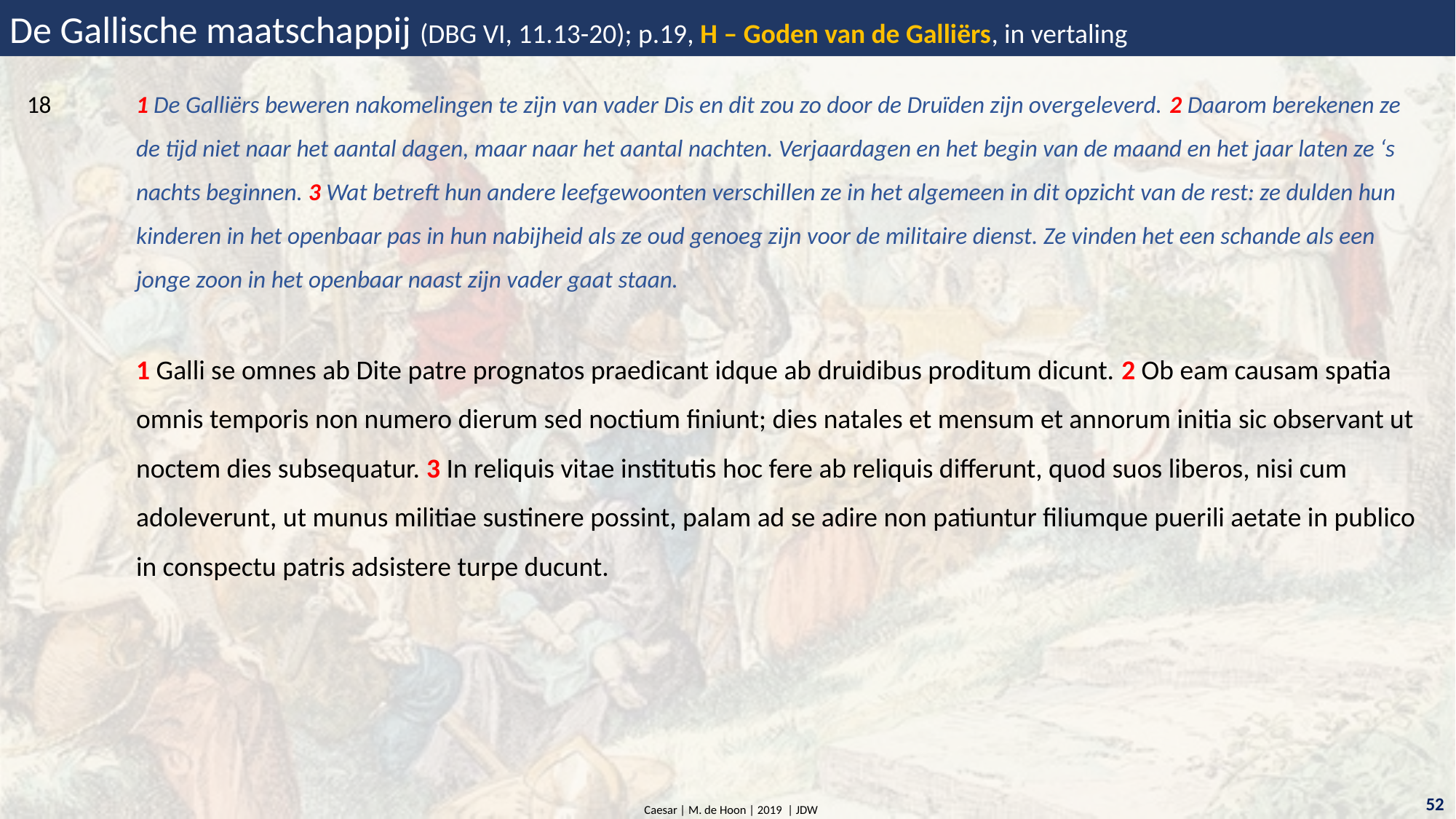

De Gallische maatschappij (DBG VI, 11.13-20); p.19, H – Goden van de Galliërs, in vertaling
18	1 De Galliërs beweren nakomelingen te zijn van vader Dis en dit zou zo door de Druïden zijn overgeleverd. 2 Daarom berekenen ze 	de tijd niet naar het aantal dagen, maar naar het aantal nachten. Verjaardagen en het begin van de maand en het jaar laten ze ‘s 	nachts beginnen. 3 Wat betreft hun andere leefgewoonten verschillen ze in het algemeen in dit opzicht van de rest: ze dulden hun 	kinderen in het openbaar pas in hun nabijheid als ze oud genoeg zijn voor de militaire dienst. Ze vinden het een schande als een 	jonge zoon in het openbaar naast zijn vader gaat staan.

	1 Galli se omnes ab Dite patre prognatos praedicant idque ab druidibus proditum dicunt. 2 Ob eam causam spatia 	omnis temporis non numero dierum sed noctium finiunt; dies natales et mensum et annorum initia sic observant ut 	noctem dies subsequatur. 3 In reliquis vitae institutis hoc fere ab reliquis differunt, quod suos liberos, nisi cum 	adoleverunt, ut munus militiae sustinere possint, palam ad se adire non patiuntur filiumque puerili aetate in publico 	in conspectu patris adsistere turpe ducunt.
52
Caesar | M. de Hoon | 2019  | JDW